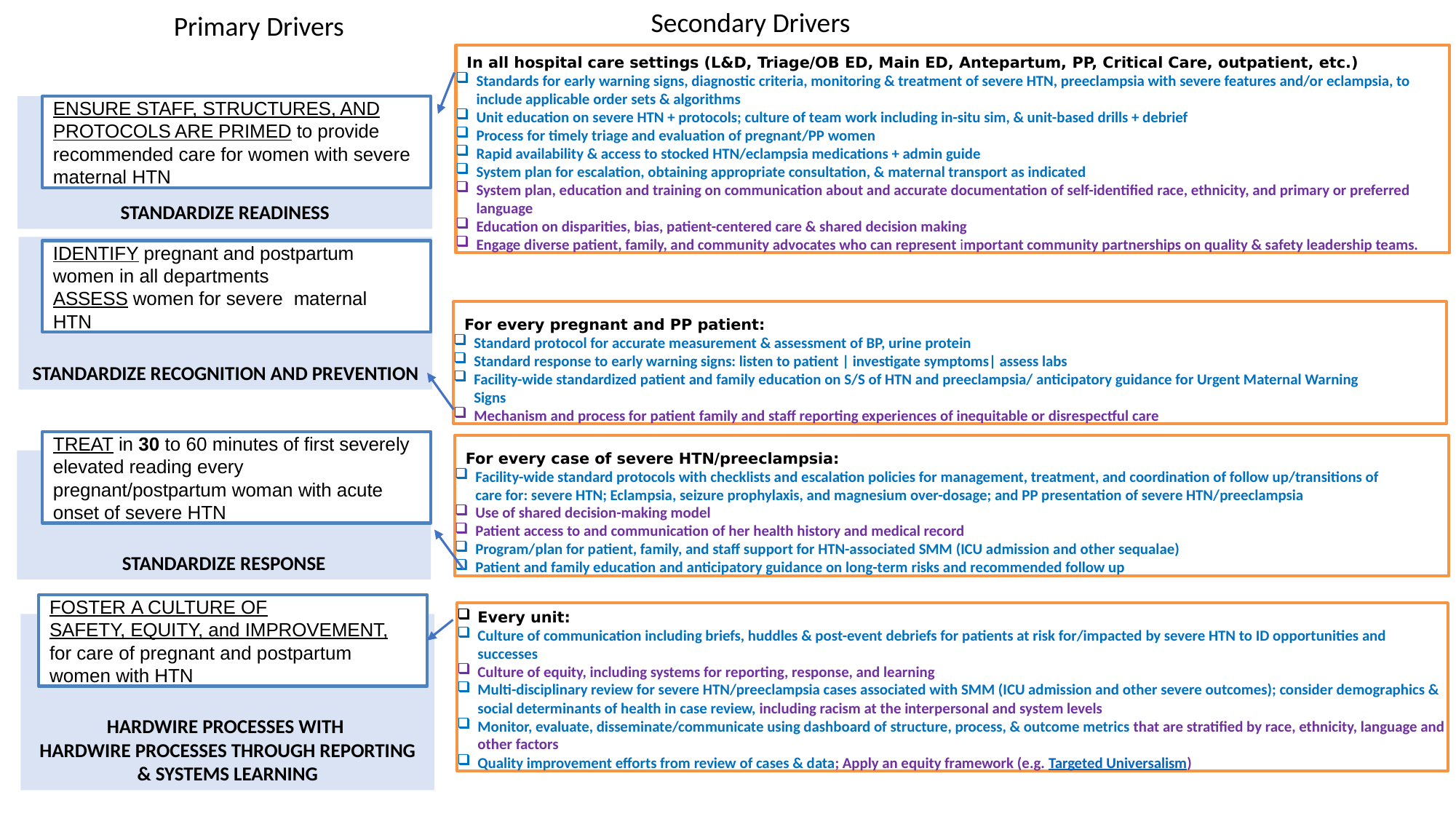

Secondary Drivers
Primary Drivers
In all hospital care settings (L&D, Triage/OB ED, Main ED, Antepartum, PP, Critical Care, outpatient, etc.)
Standards for early warning signs, diagnostic criteria, monitoring & treatment of severe HTN, preeclampsia with severe features and/or eclampsia, to include applicable order sets & algorithms
Unit education on severe HTN + protocols; culture of team work including in-situ sim, & unit-based drills + debrief
Process for timely triage and evaluation of pregnant/PP women
Rapid availability & access to stocked HTN/eclampsia medications + admin guide
System plan for escalation, obtaining appropriate consultation, & maternal transport as indicated
System plan, education and training on communication about and accurate documentation of self-identified race, ethnicity, and primary or preferred language
Education on disparities, bias, patient-centered care & shared decision making
Engage diverse patient, family, and community advocates who can represent important community partnerships on quality & safety leadership teams.
ENSURE STAFF, STRUCTURES, AND PROTOCOLS ARE PRIMED to provide recommended care for women with severe maternal HTN

STANDARDIZE READINESS

STANDARDIZE RECOGNITION AND PREVENTION
IDENTIFY pregnant and postpartum women in all departments
ASSESS women for severe  maternal HTN
TREAT in 30 to 60 minutes of first severely elevated reading every pregnant/postpartum woman with acute onset of severe HTN

STANDARDIZE RESPONSE
FOSTER A CULTURE OF
SAFETY, EQUITY, and IMPROVEMENT, for care of pregnant and postpartum women with HTN

HARDWIRE PROCESSES WITH
HARDWIRE PROCESSES THROUGH REPORTING & SYSTEMS LEARNING
For every pregnant and PP patient:
Standard protocol for accurate measurement & assessment of BP, urine protein
Standard response to early warning signs: listen to patient | investigate symptoms| assess labs
Facility-wide standardized patient and family education on S/S of HTN and preeclampsia/ anticipatory guidance for Urgent Maternal Warning Signs
Mechanism and process for patient family and staff reporting experiences of inequitable or disrespectful care
For every case of severe HTN/preeclampsia:
Facility-wide standard protocols with checklists and escalation policies for management, treatment, and coordination of follow up/transitions of care for: severe HTN; Eclampsia, seizure prophylaxis, and magnesium over-dosage; and PP presentation of severe HTN/preeclampsia
Use of shared decision-making model
Patient access to and communication of her health history and medical record
Program/plan for patient, family, and staff support for HTN-associated SMM (ICU admission and other sequalae)
Patient and family education and anticipatory guidance on long-term risks and recommended follow up
Every unit:
Culture of communication including briefs, huddles & post-event debriefs for patients at risk for/impacted by severe HTN to ID opportunities and successes
Culture of equity, including systems for reporting, response, and learning
Multi-disciplinary review for severe HTN/preeclampsia cases associated with SMM (ICU admission and other severe outcomes); consider demographics & social determinants of health in case review, including racism at the interpersonal and system levels
Monitor, evaluate, disseminate/communicate using dashboard of structure, process, & outcome metrics that are stratified by race, ethnicity, language and other factors
Quality improvement efforts from review of cases & data; Apply an equity framework (e.g. Targeted Universalism)